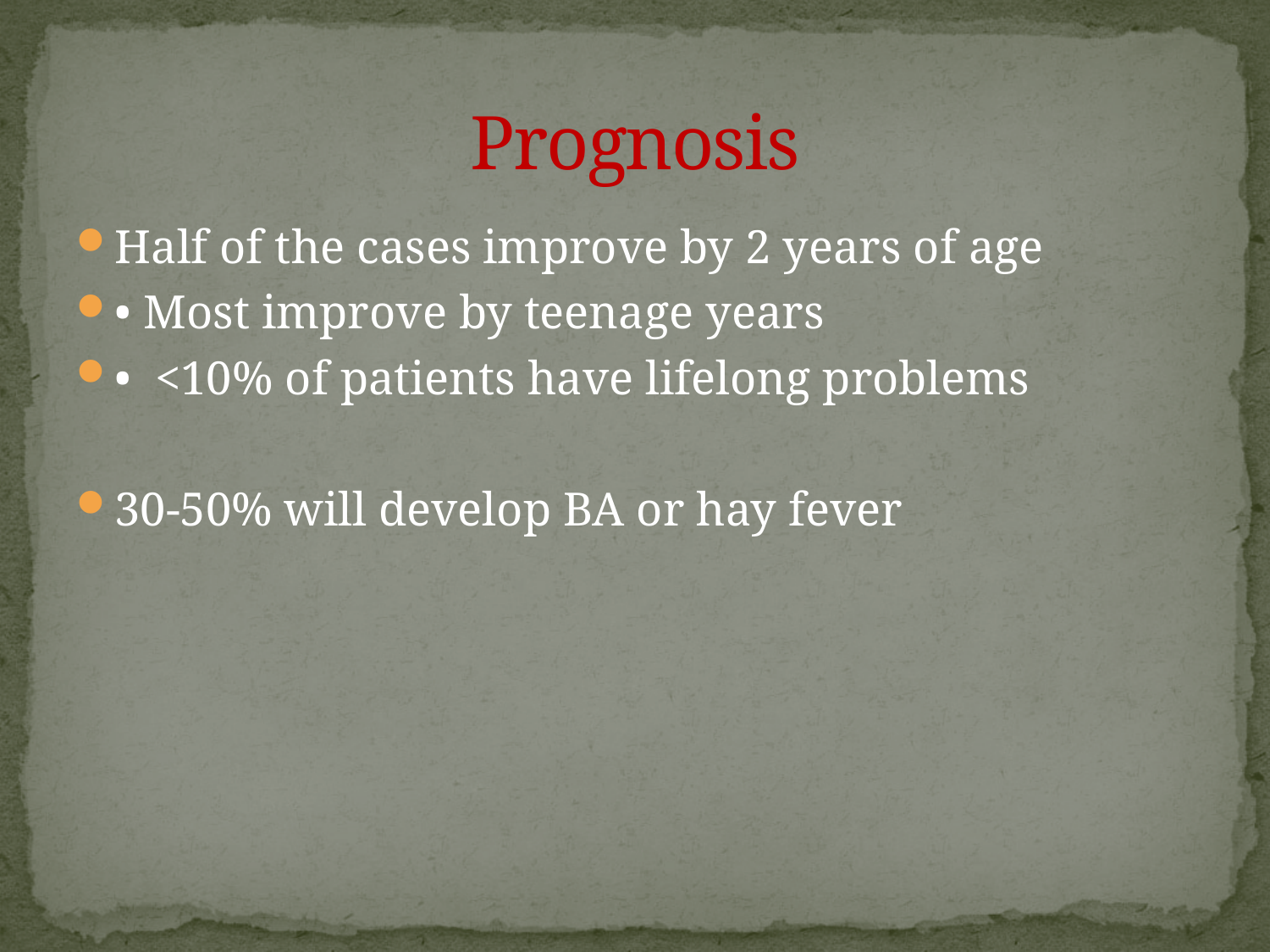

# Prognosis
Half of the cases improve by 2 years of age
• Most improve by teenage years
•  <10% of patients have lifelong problems

30-50% will develop BA or hay fever